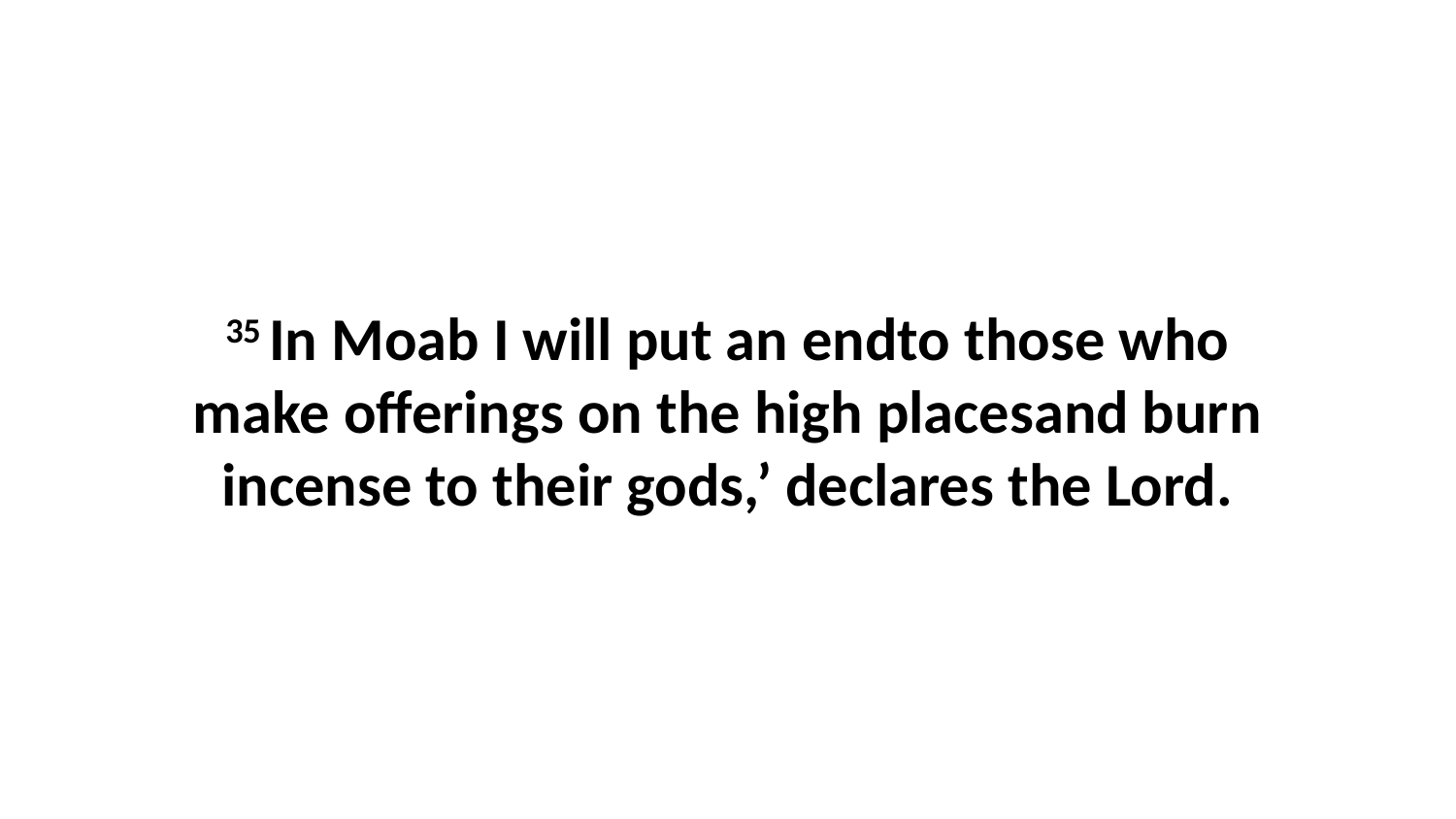

35 In Moab I will put an endto those who make offerings on the high placesand burn incense to their gods,’ declares the Lord.